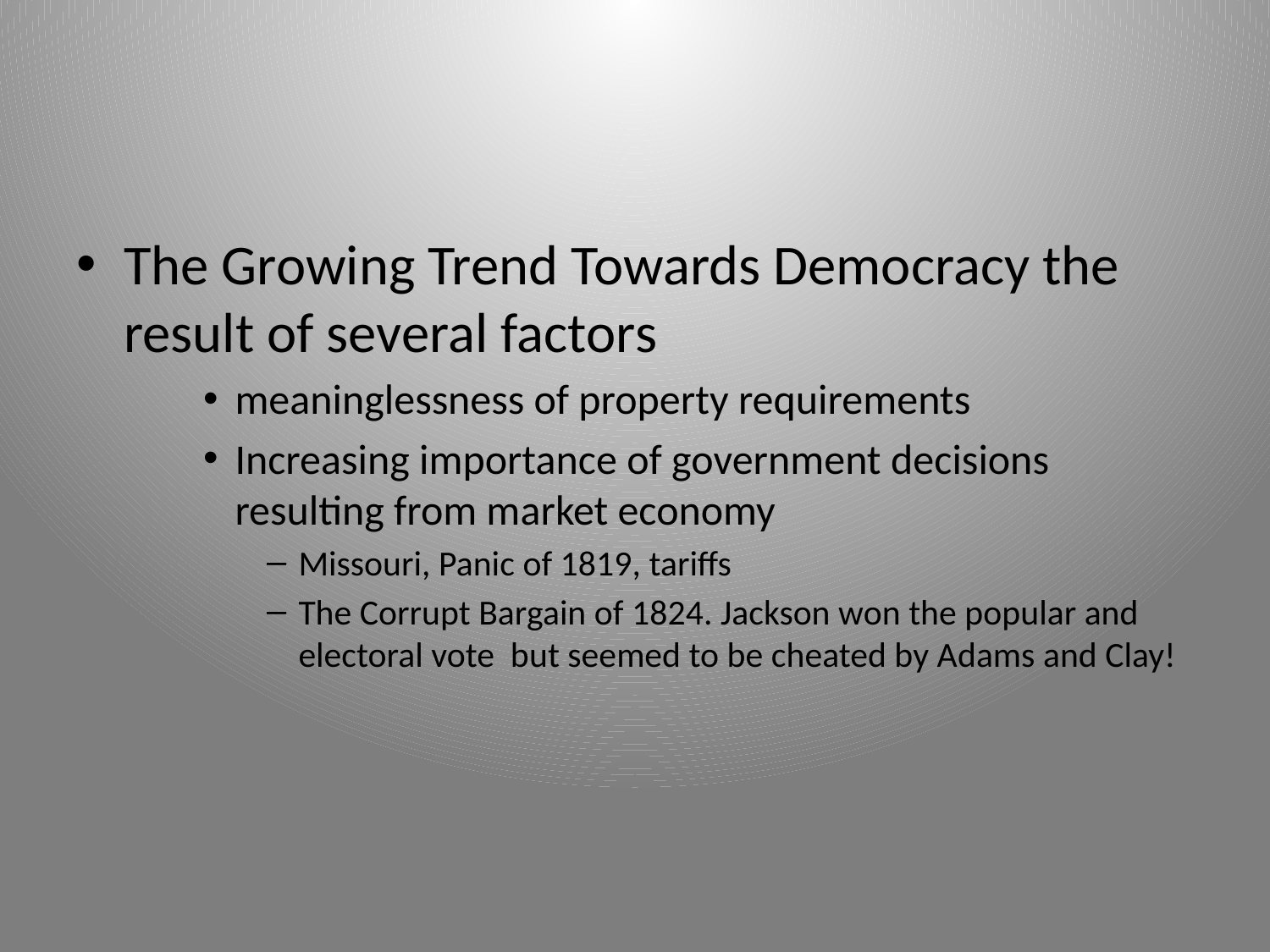

#
The Growing Trend Towards Democracy the result of several factors
meaninglessness of property requirements
Increasing importance of government decisions resulting from market economy
Missouri, Panic of 1819, tariffs
The Corrupt Bargain of 1824. Jackson won the popular and electoral vote  but seemed to be cheated by Adams and Clay!